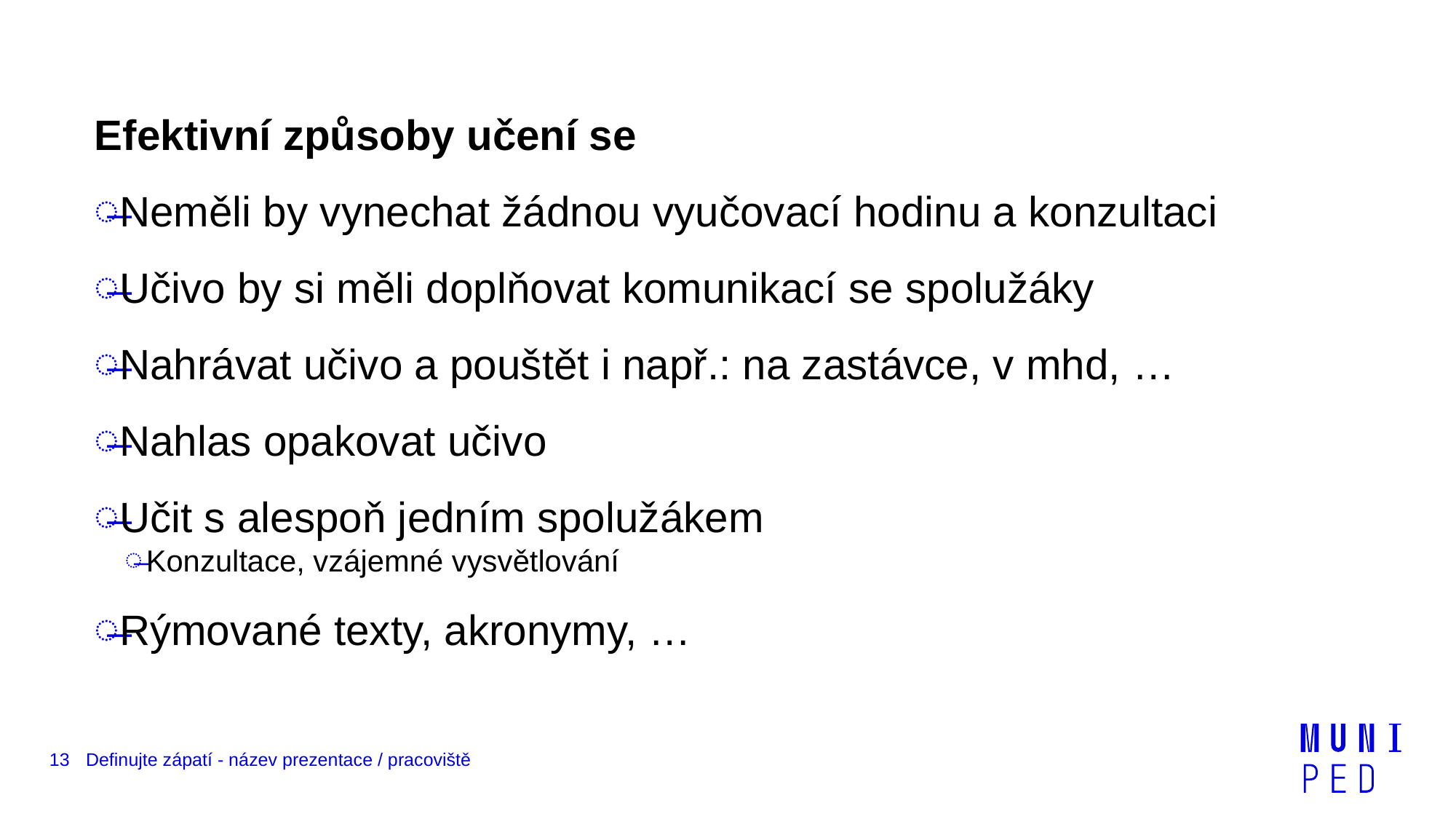

Efektivní způsoby učení se
Neměli by vynechat žádnou vyučovací hodinu a konzultaci
Učivo by si měli doplňovat komunikací se spolužáky
Nahrávat učivo a pouštět i např.: na zastávce, v mhd, …
Nahlas opakovat učivo
Učit s alespoň jedním spolužákem
Konzultace, vzájemné vysvětlování
Rýmované texty, akronymy, …

13
Definujte zápatí - název prezentace / pracoviště